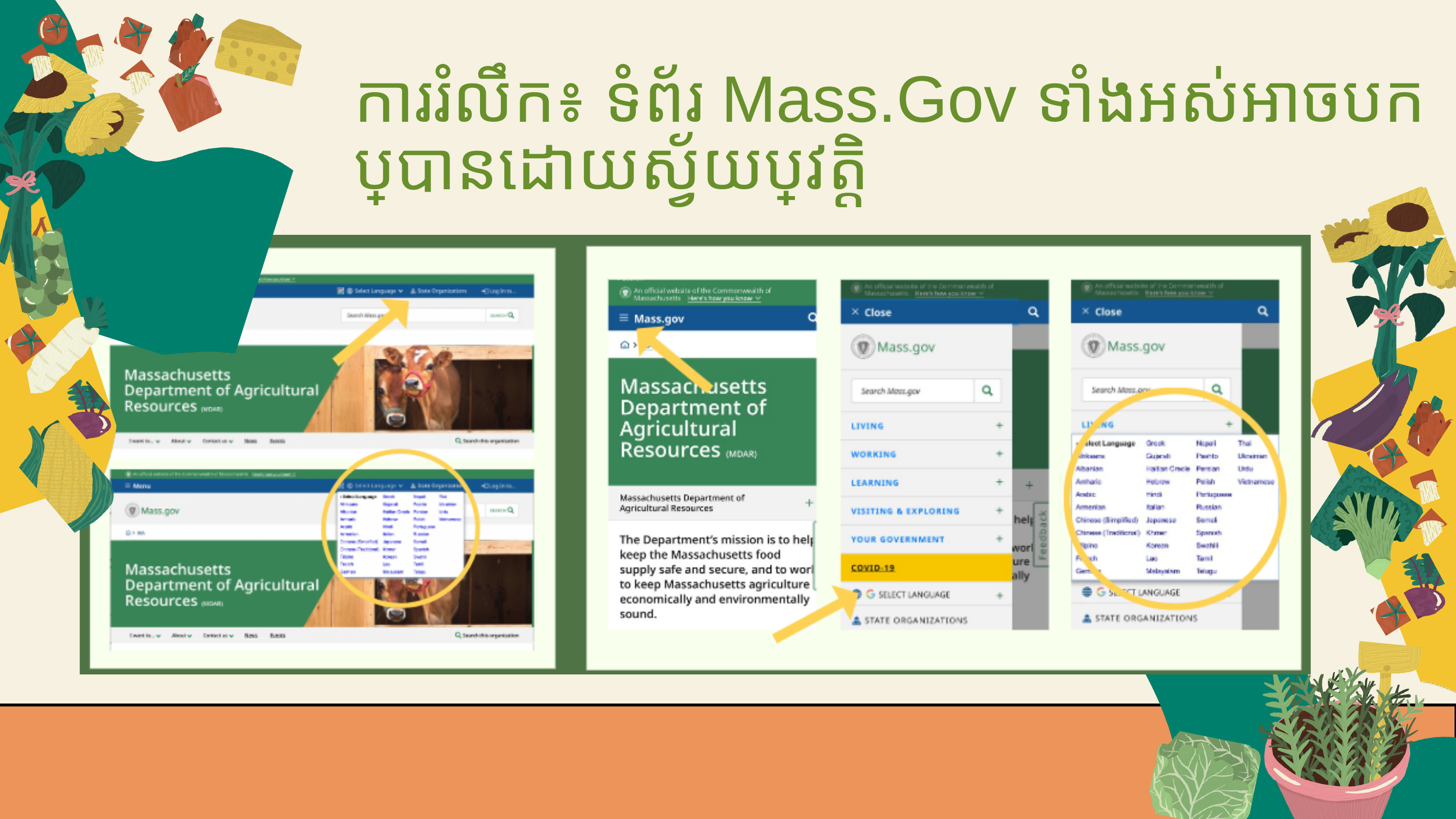

ការរំលឹក៖ ទំព័រ Mass.Gov ទាំងអស់អាចបកប្រែបានដោយស្វ័យប្រវត្តិ